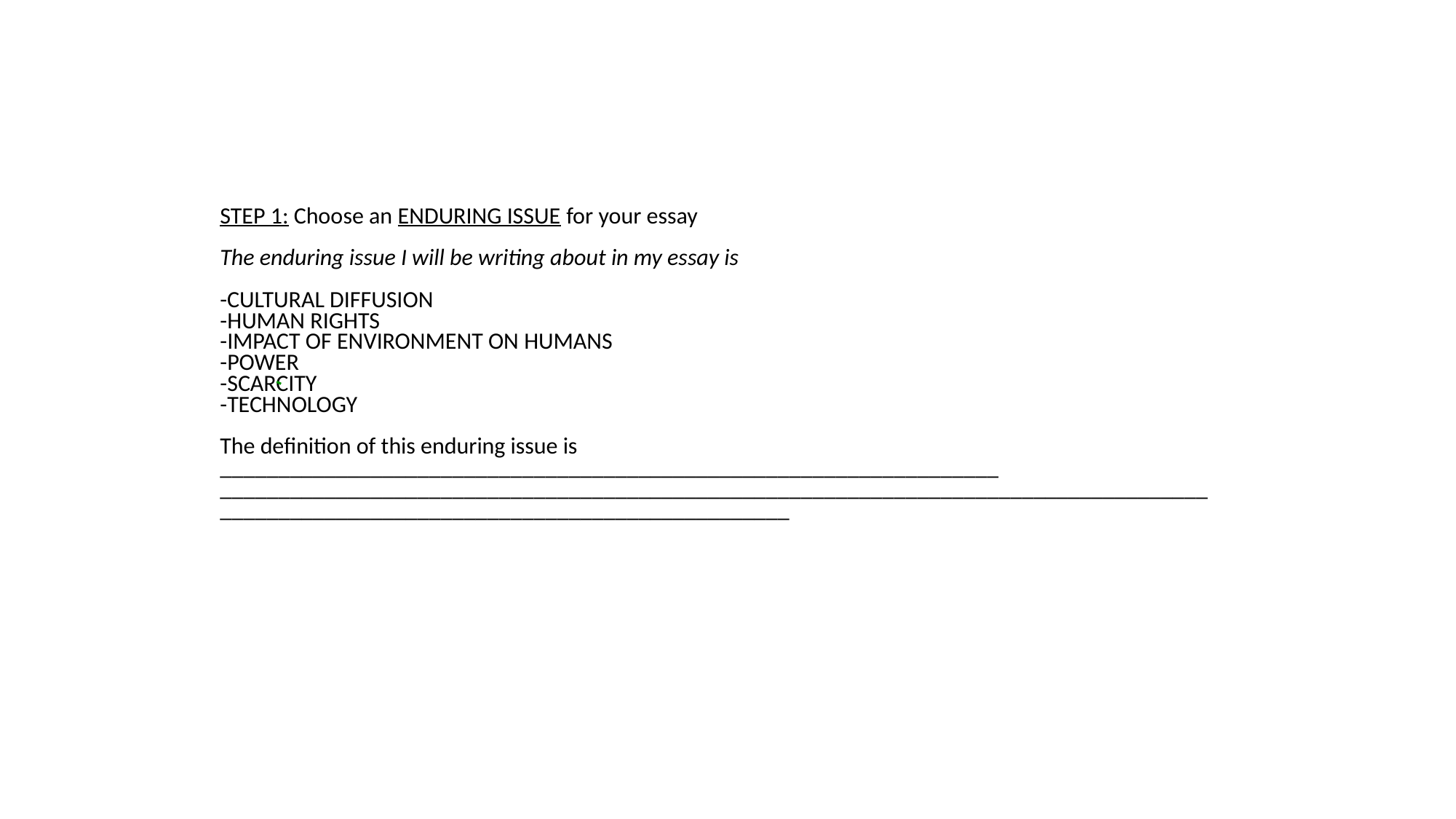

# STEP 1: Choose an ENDURING ISSUE for your essay   The enduring issue I will be writing about in my essay is -CULTURAL DIFFUSION -HUMAN RIGHTS -IMPACT OF ENVIRONMENT ON HUMANS -POWER -SCARCITY -TECHNOLOGY   The definition of this enduring issue is ___________________________________________________________________ ______________________________________________________________________________________________________________________________________